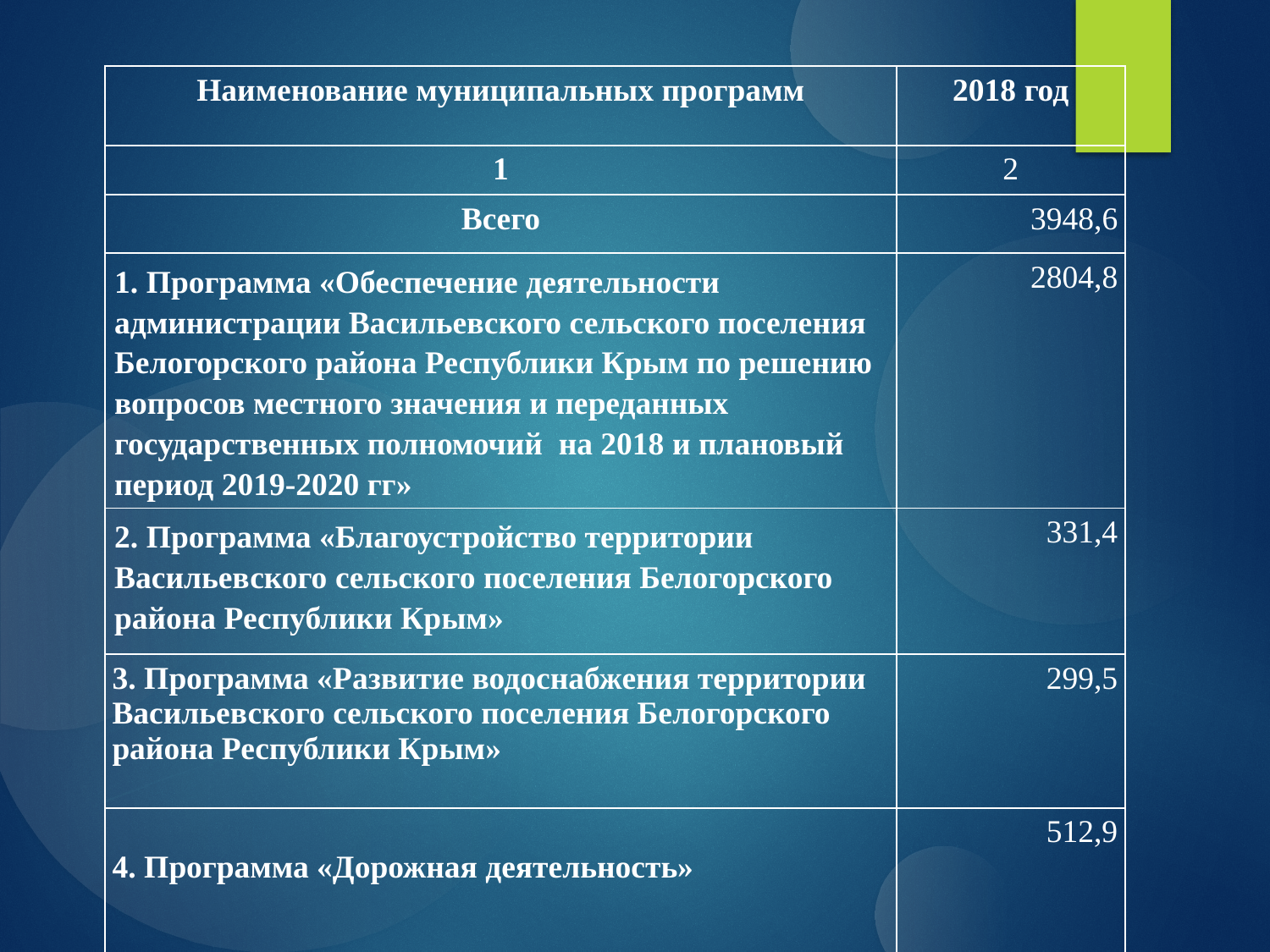

| Наименование муниципальных программ | 2018 год |
| --- | --- |
| 1 | 2 |
| Всего | 3948,6 |
| 1. Программа «Обеспечение деятельности администрации Васильевского сельского поселения Белогорского района Республики Крым по решению вопросов местного значения и переданных государственных полномочий на 2018 и плановый период 2019-2020 гг» | 2804,8 |
| 2. Программа «Благоустройство территории Васильевского сельского поселения Белогорского района Республики Крым» | 331,4 |
| 3. Программа «Развитие водоснабжения территории Васильевского сельского поселения Белогорского района Республики Крым» | 299,5 |
| 4. Программа «Дорожная деятельность» | 512,9 |